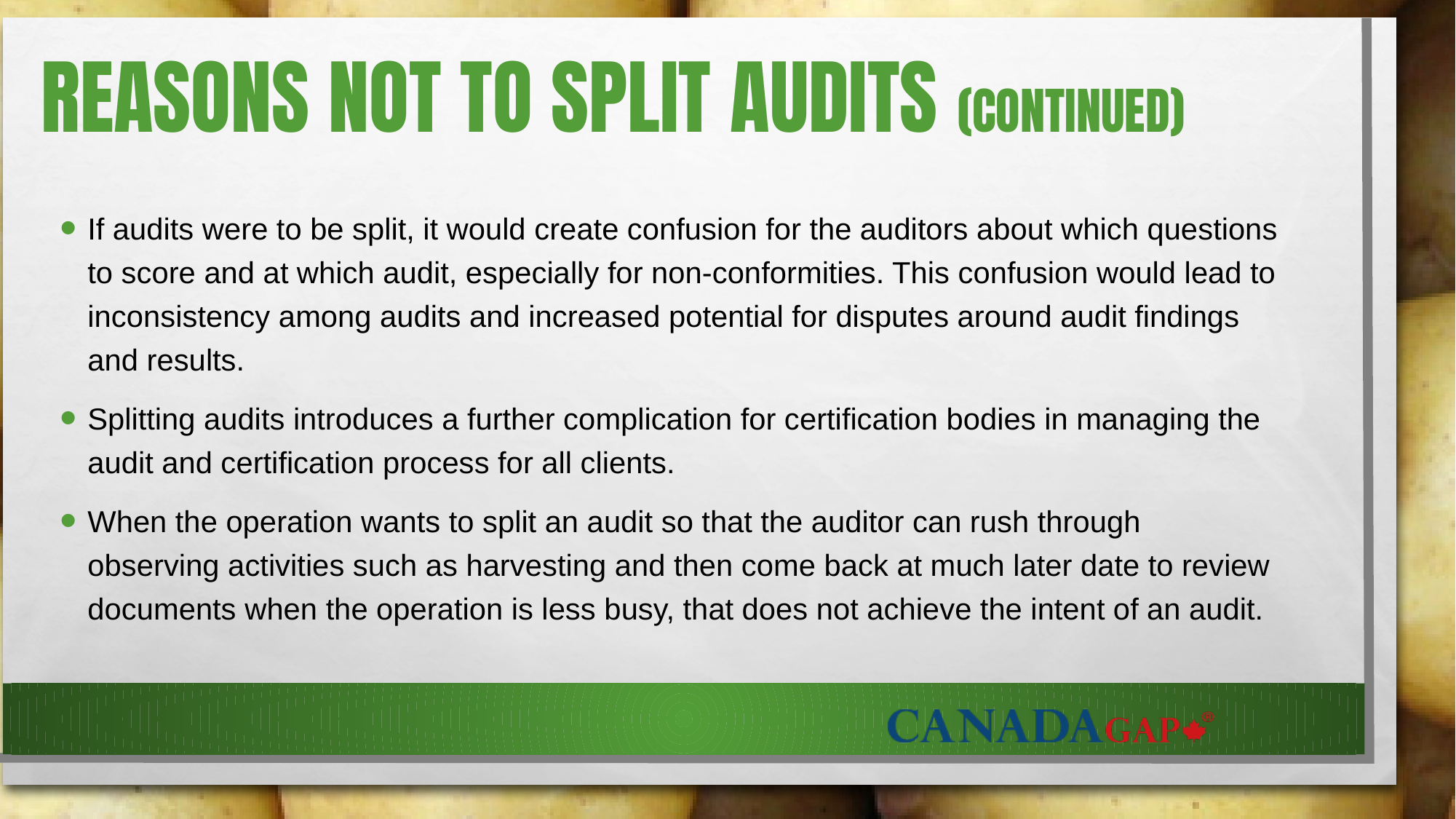

# REASONS NOT TO Split audits (continued)
If audits were to be split, it would create confusion for the auditors about which questions to score and at which audit, especially for non-conformities. This confusion would lead to inconsistency among audits and increased potential for disputes around audit findings and results.
Splitting audits introduces a further complication for certification bodies in managing the audit and certification process for all clients.
When the operation wants to split an audit so that the auditor can rush through observing activities such as harvesting and then come back at much later date to review documents when the operation is less busy, that does not achieve the intent of an audit.